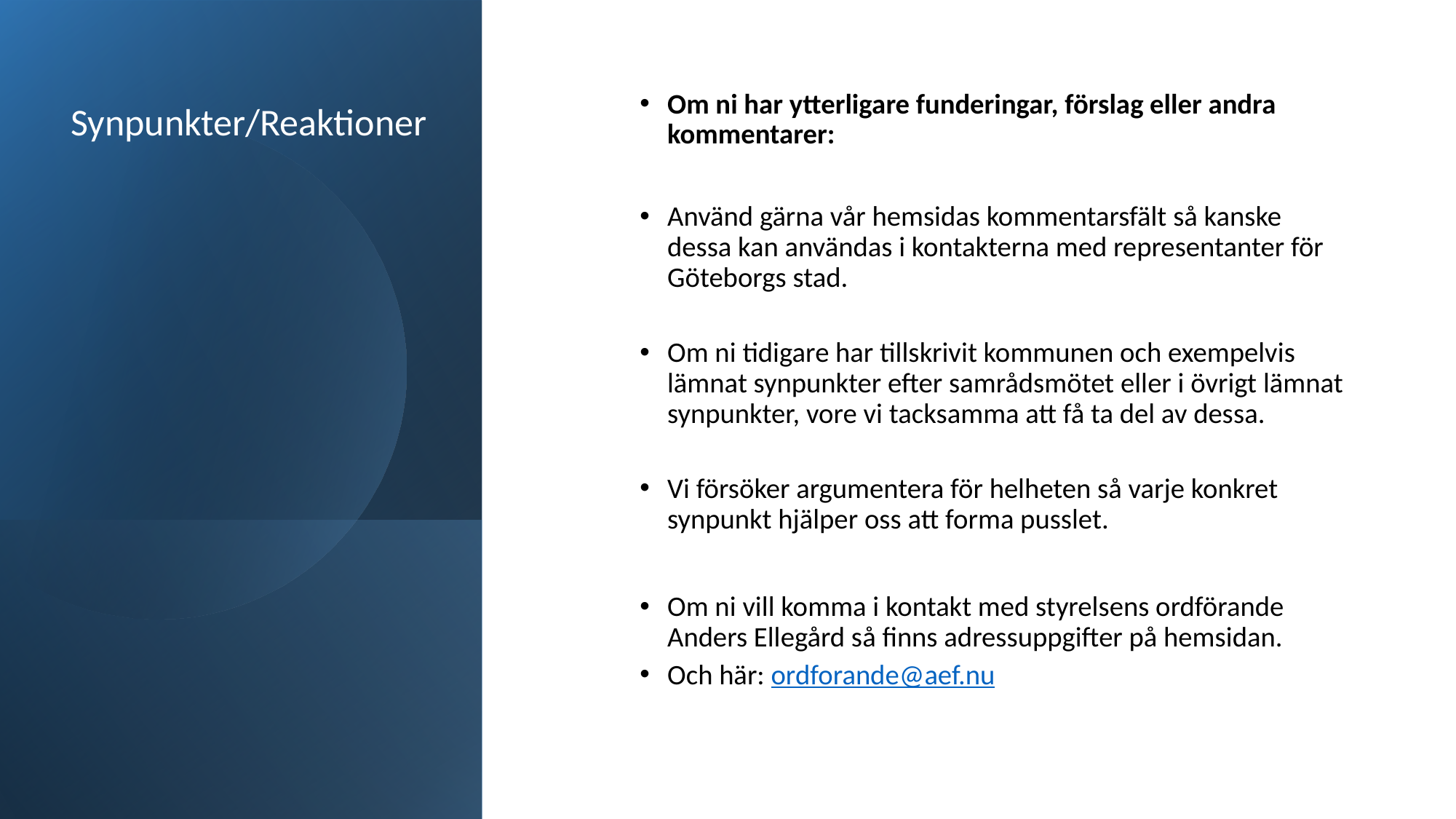

# Synpunkter/Reaktioner
Om ni har ytterligare funderingar, förslag eller andra kommentarer:

Använd gärna vår hemsidas kommentarsfält så kanske dessa kan användas i kontakterna med representanter för Göteborgs stad.

Om ni tidigare har tillskrivit kommunen och exempelvis lämnat synpunkter efter samrådsmötet eller i övrigt lämnat synpunkter, vore vi tacksamma att få ta del av dessa.

Vi försöker argumentera för helheten så varje konkret synpunkt hjälper oss att forma pusslet.

Om ni vill komma i kontakt med styrelsens ordförande Anders Ellegård så finns adressuppgifter på hemsidan.
Och här: ordforande@aef.nu